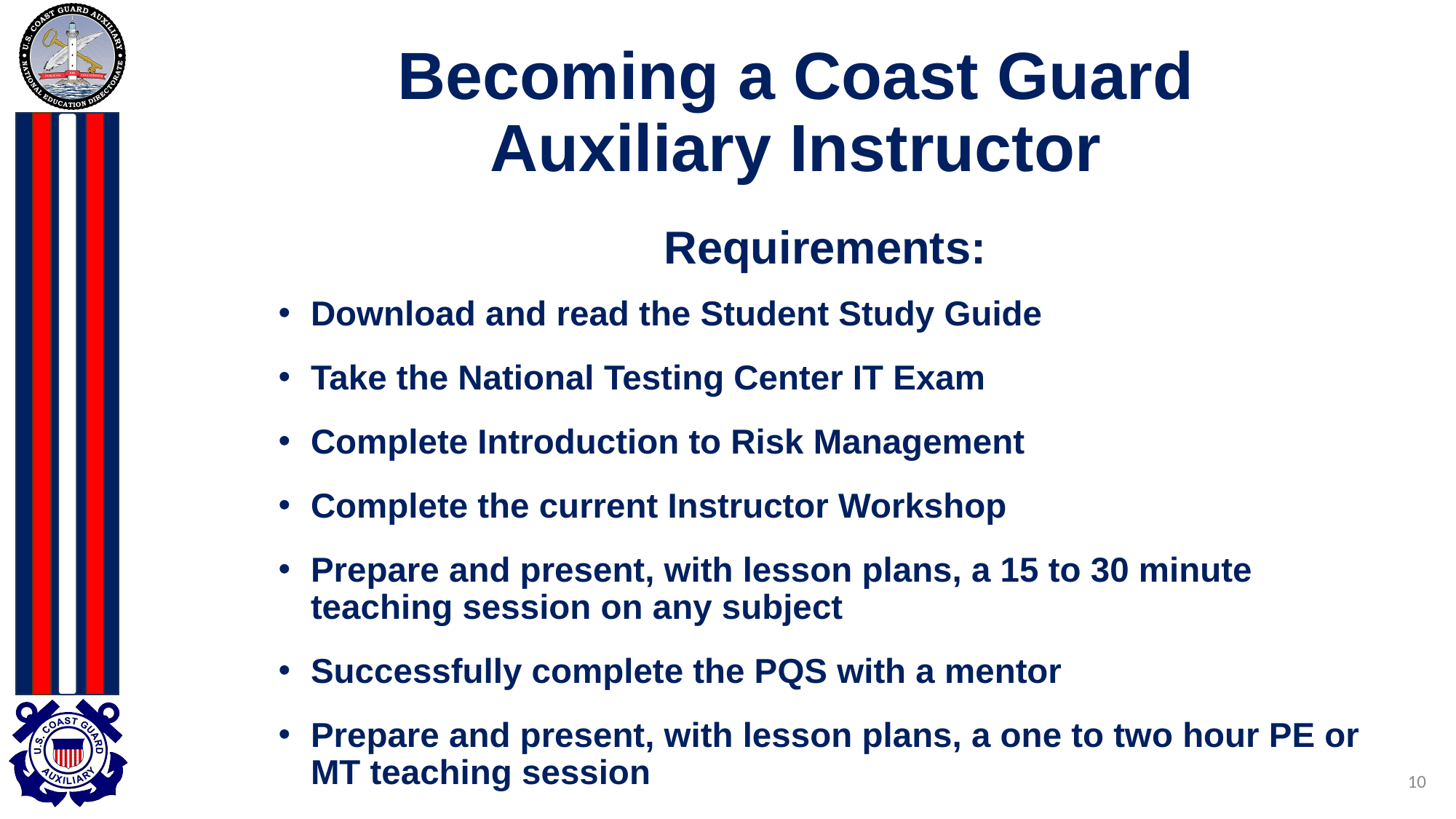

# Becoming a Coast Guard Auxiliary Instructor
Requirements:

Download and read the Student Study Guide

Take the National Testing Center IT Exam

Complete Introduction to Risk Management

Complete the current Instructor Workshop

Prepare and present, with lesson plans, a 15 to 30 minute teaching session on any subject

Successfully complete the PQS with a mentor

Prepare and present, with lesson plans, a one to two hour PE or MT teaching session

10